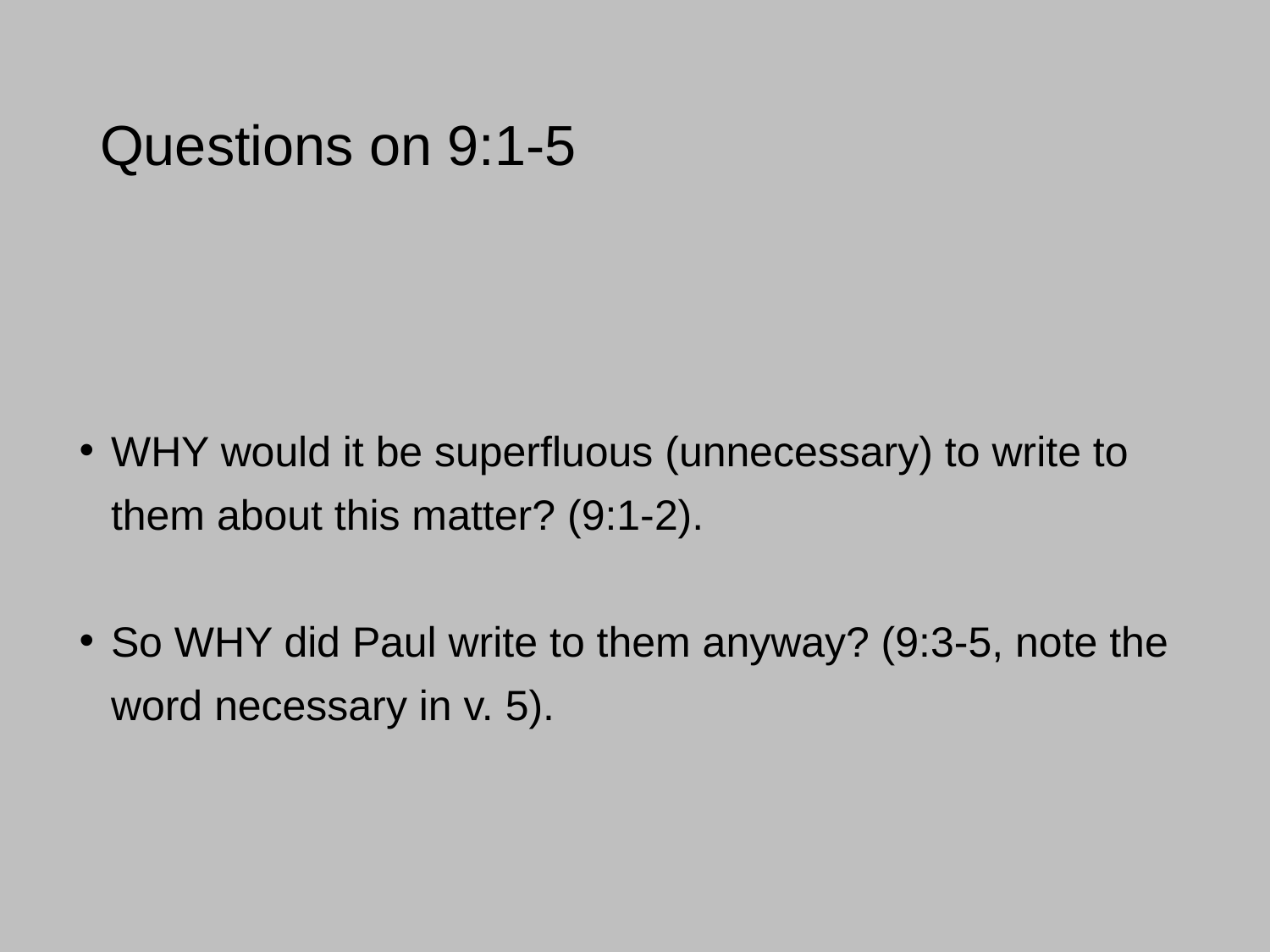

# Questions on 9:1-5
WHY would it be superfluous (unnecessary) to write to them about this matter? (9:1-2).
So WHY did Paul write to them anyway? (9:3-5, note the word necessary in v. 5).